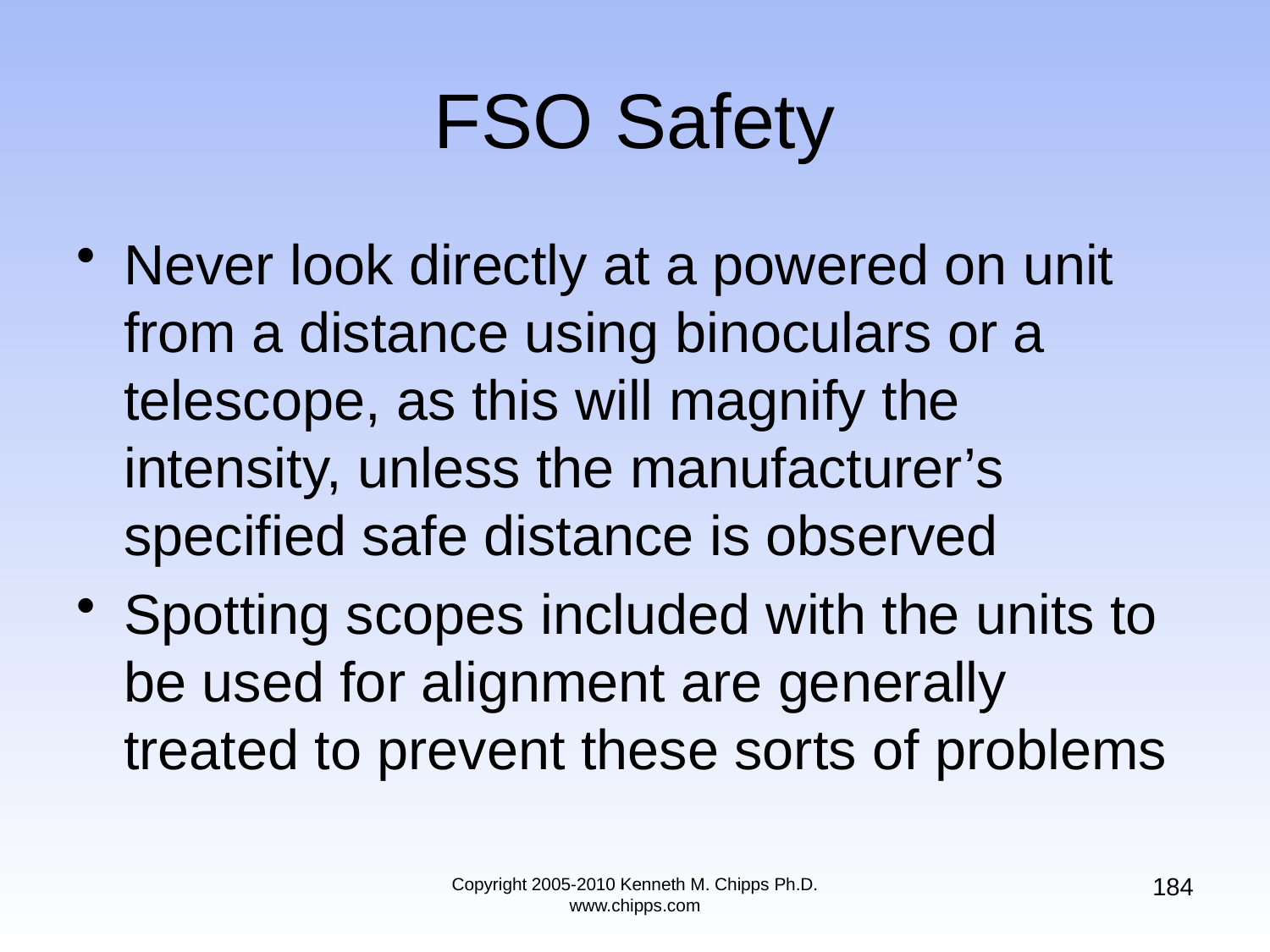

# FSO Safety
Never look directly at a powered on unit from a distance using binoculars or a telescope, as this will magnify the intensity, unless the manufacturer’s specified safe distance is observed
Spotting scopes included with the units to be used for alignment are generally treated to prevent these sorts of problems
184
Copyright 2005-2010 Kenneth M. Chipps Ph.D. www.chipps.com